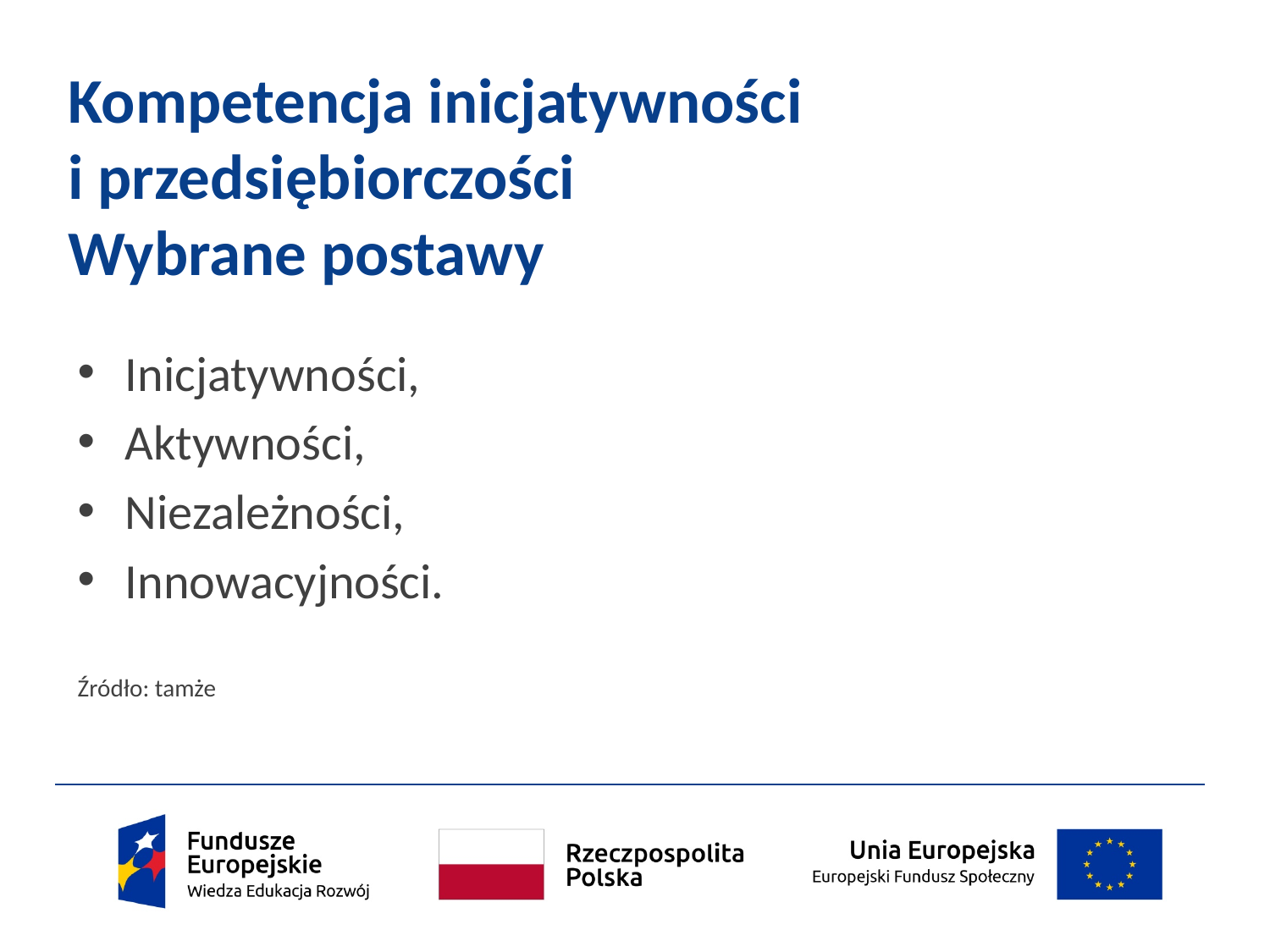

# Kompetencja inicjatywności i przedsiębiorczości Wybrane postawy

Inicjatywności,
Aktywności,
Niezależności,
Innowacyjności.

Źródło: tamże